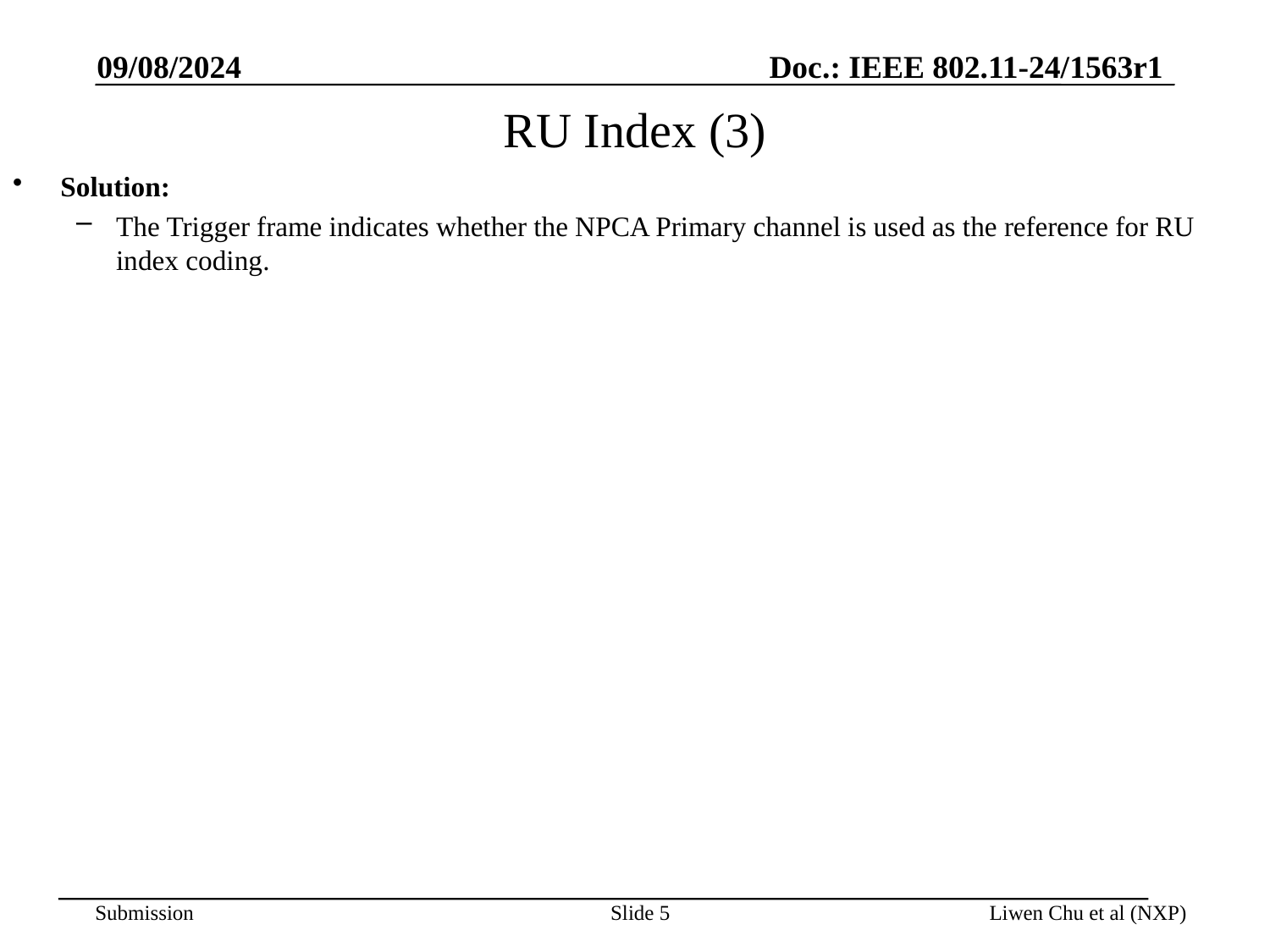

09/08/2024
# RU Index (3)
Solution:
The Trigger frame indicates whether the NPCA Primary channel is used as the reference for RU index coding.
Slide 5
Liwen Chu et al (NXP)